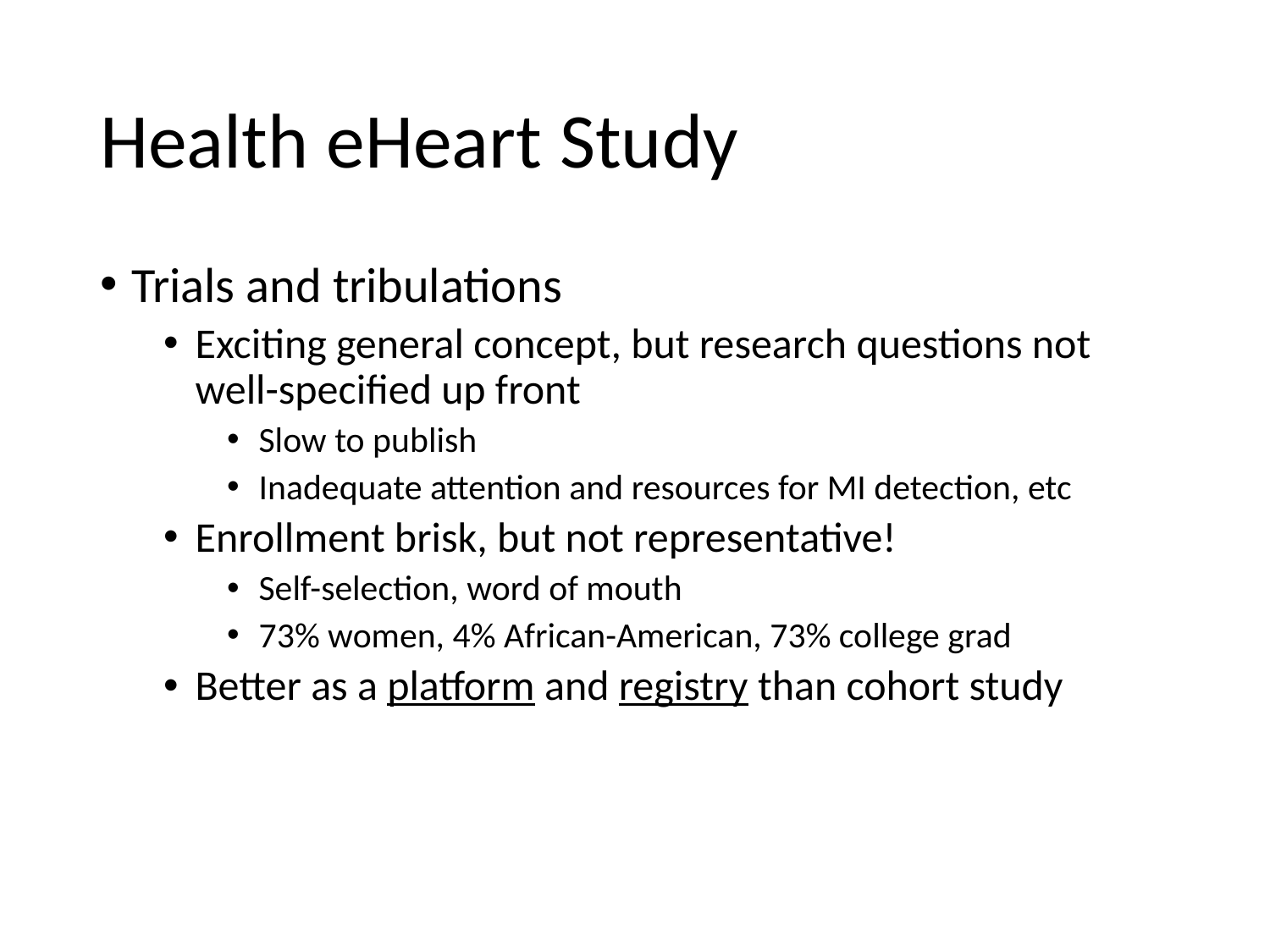

# Health eHeart Study
Trials and tribulations
Exciting general concept, but research questions not well-specified up front
Slow to publish
Inadequate attention and resources for MI detection, etc
Enrollment brisk, but not representative!
Self-selection, word of mouth
73% women, 4% African-American, 73% college grad
Better as a platform and registry than cohort study